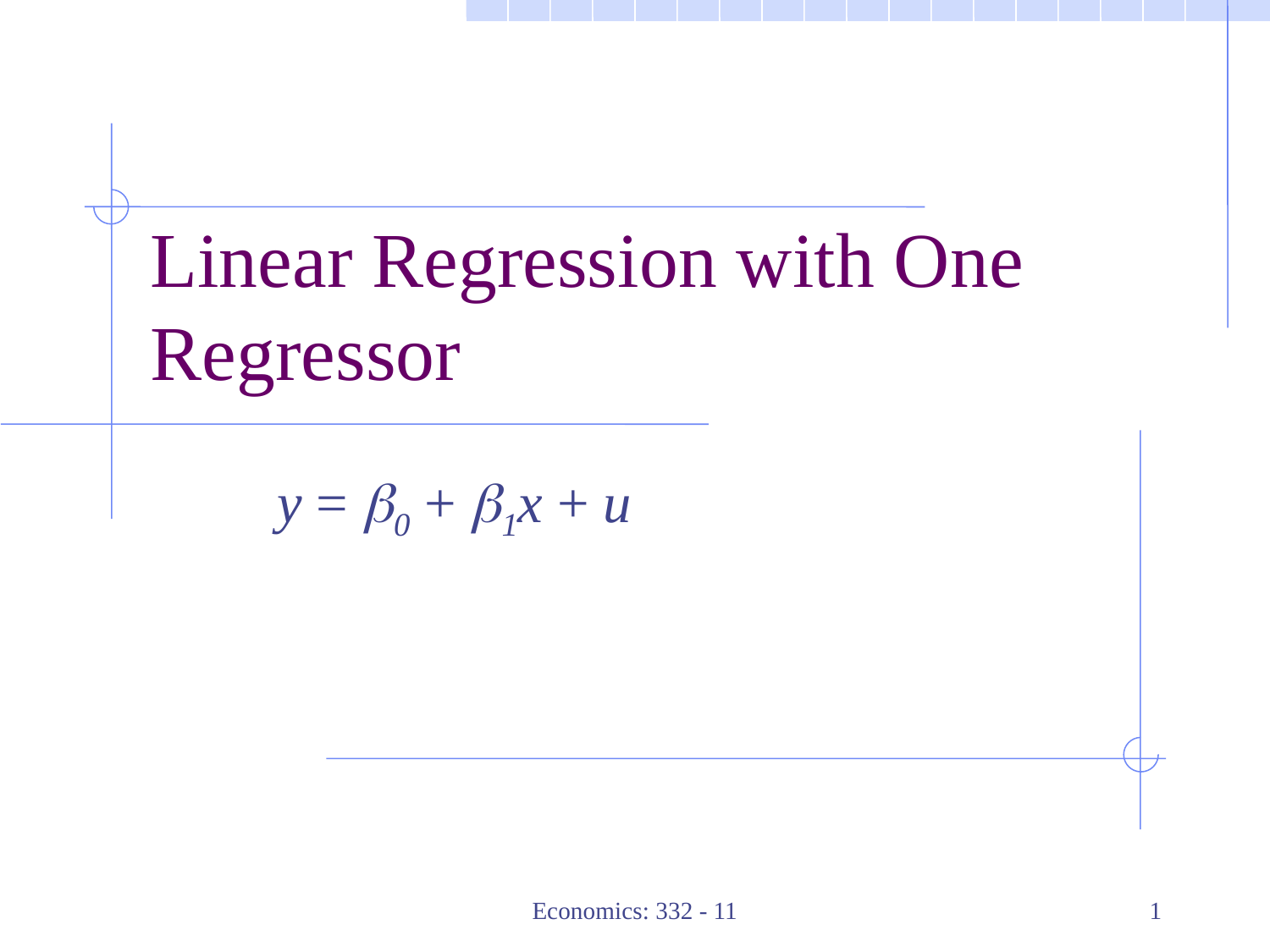

# Linear Regression with One Regressor
	y = β0 + β1x + u
1
Economics: 332 - 11